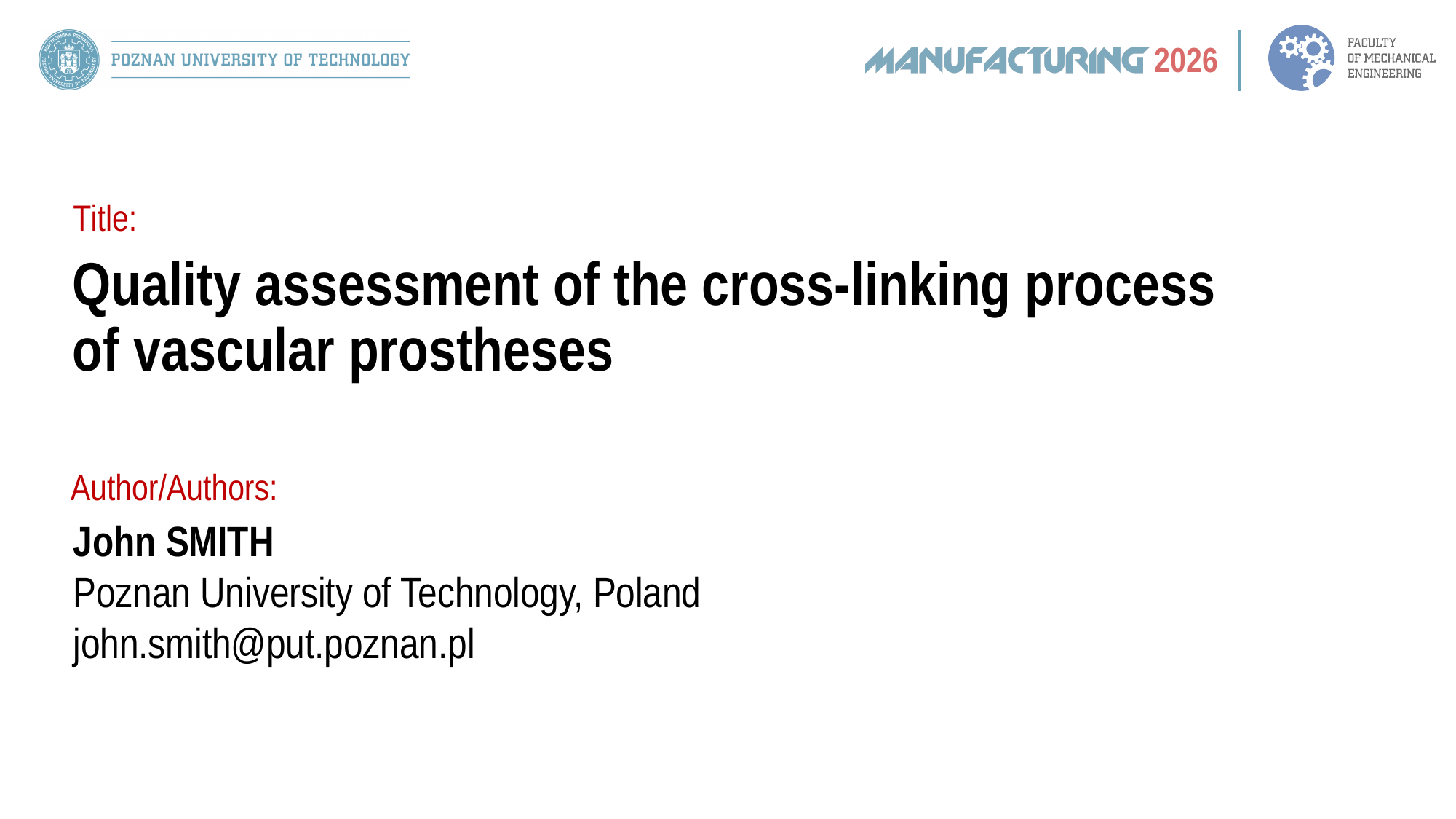

Title:
Quality assessment of the cross-linking process of vascular prostheses
Author/Authors:
John SMITH
Poznan University of Technology, Poland
john.smith@put.poznan.pl